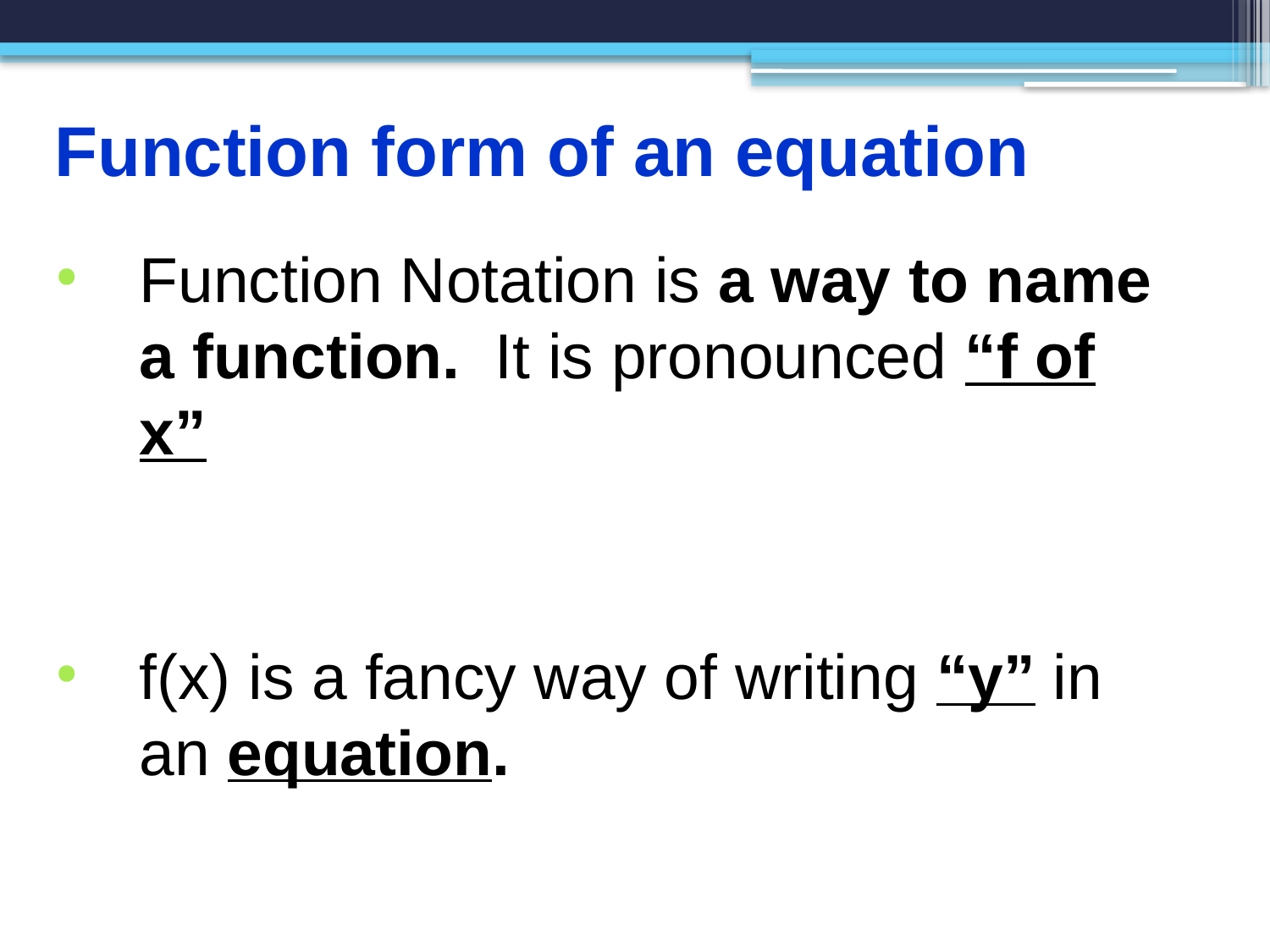

# Function form of an equation
Function Notation is a way to name a function.  It is pronounced “f of x”

f(x) is a fancy way of writing “y” in an equation.